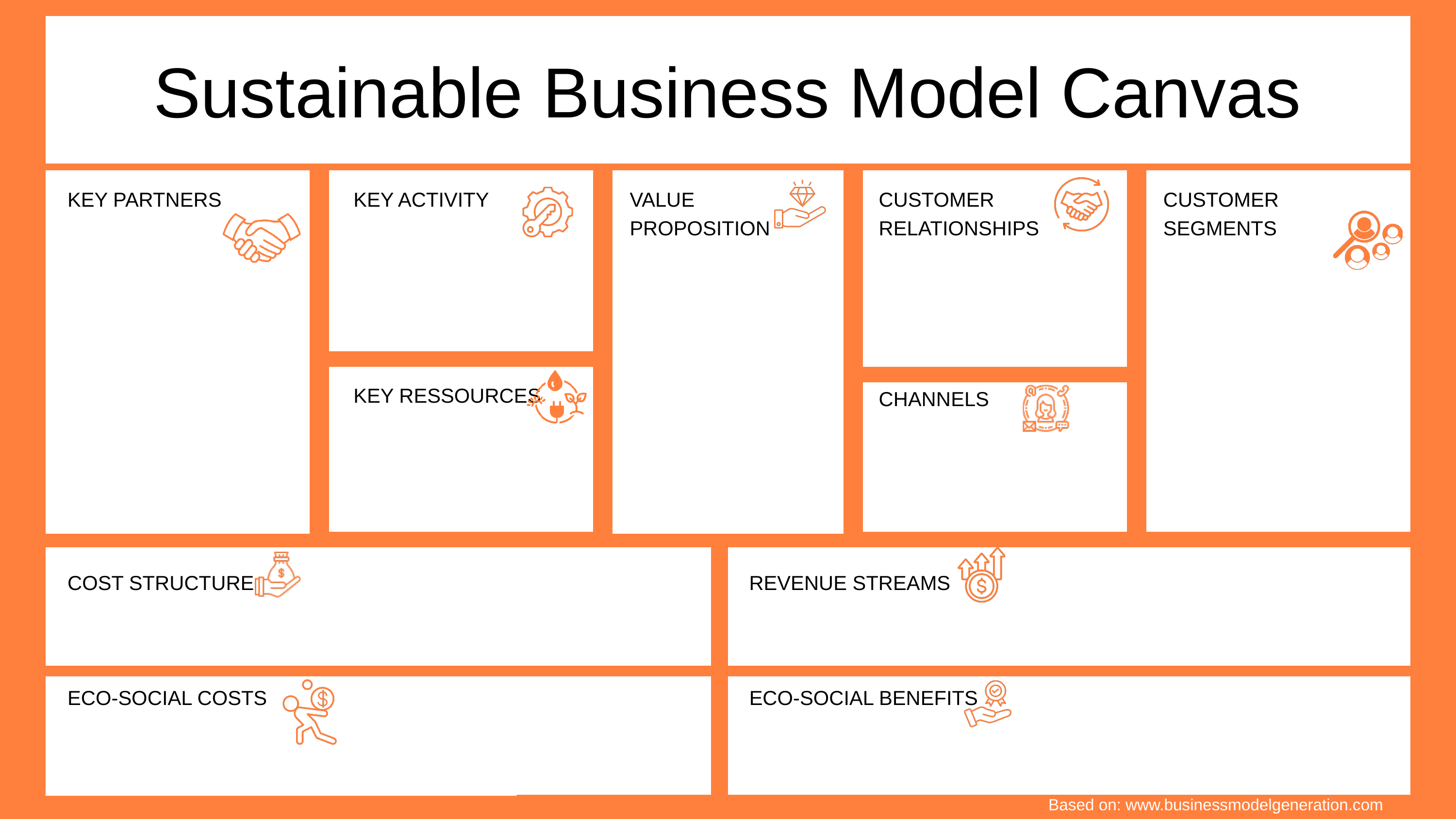

Sustainable Business Model Canvas

KEY PARTNERS
KEY ACTIVITY
VALUE
PROPOSITION
CUSTOMER RELATIONSHIPS
CUSTOMER SEGMENTS

KEY RESSOURCES

CHANNELS

COST STRUCTURE
REVENUE STREAMS

ECO-SOCIAL COSTS
ECO-SOCIAL BENEFITS
Based on: www.businessmodelgeneration.com